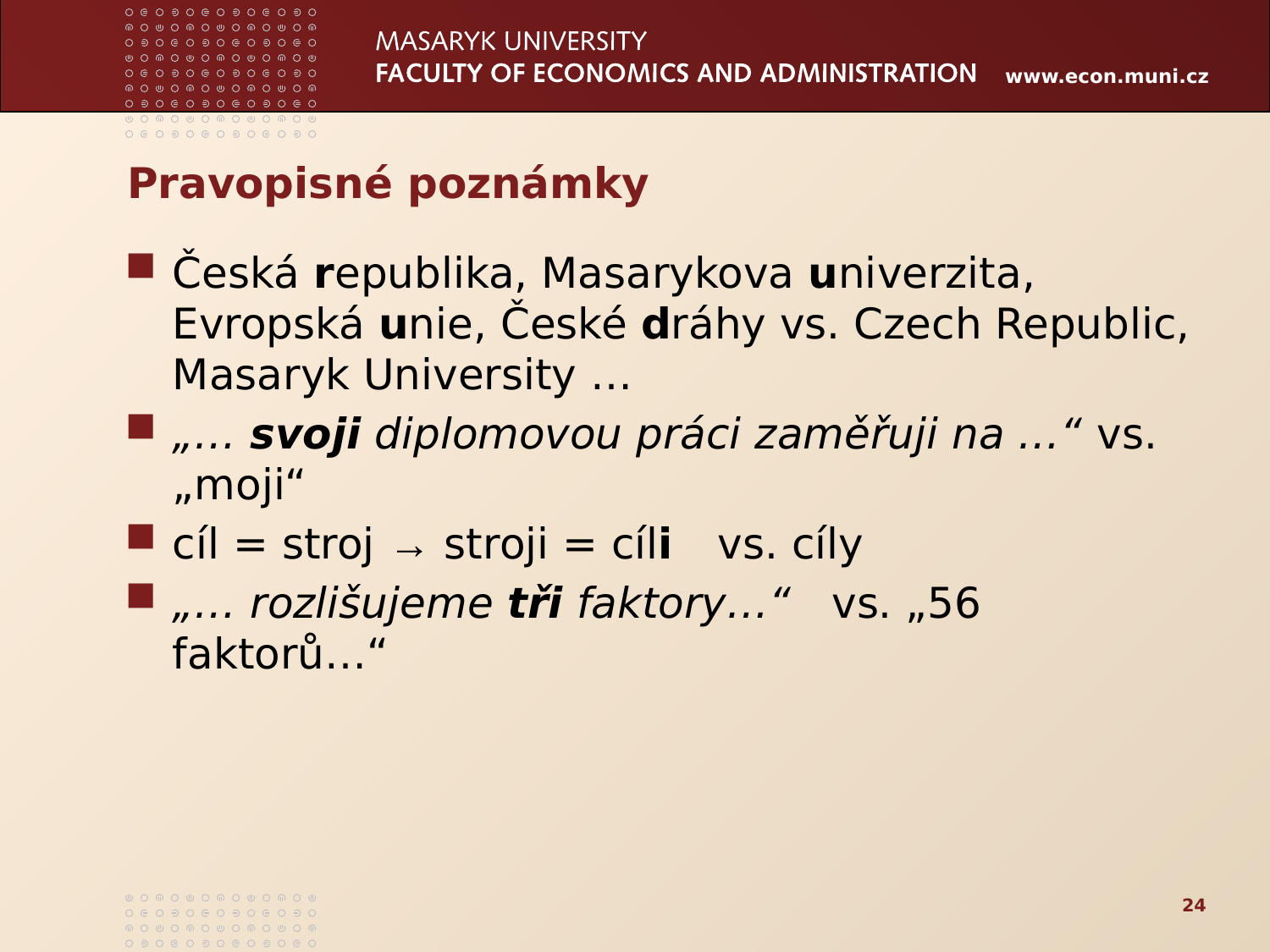

# Pravopisné poznámky
Česká republika, Masarykova univerzita, Evropská unie, České dráhy vs. Czech Republic, Masaryk University …
„… svoji diplomovou práci zaměřuji na …“ vs. „moji“
cíl = stroj → stroji = cíli   vs. cíly
„… rozlišujeme tři faktory…“   vs. „56 faktorů…“
24